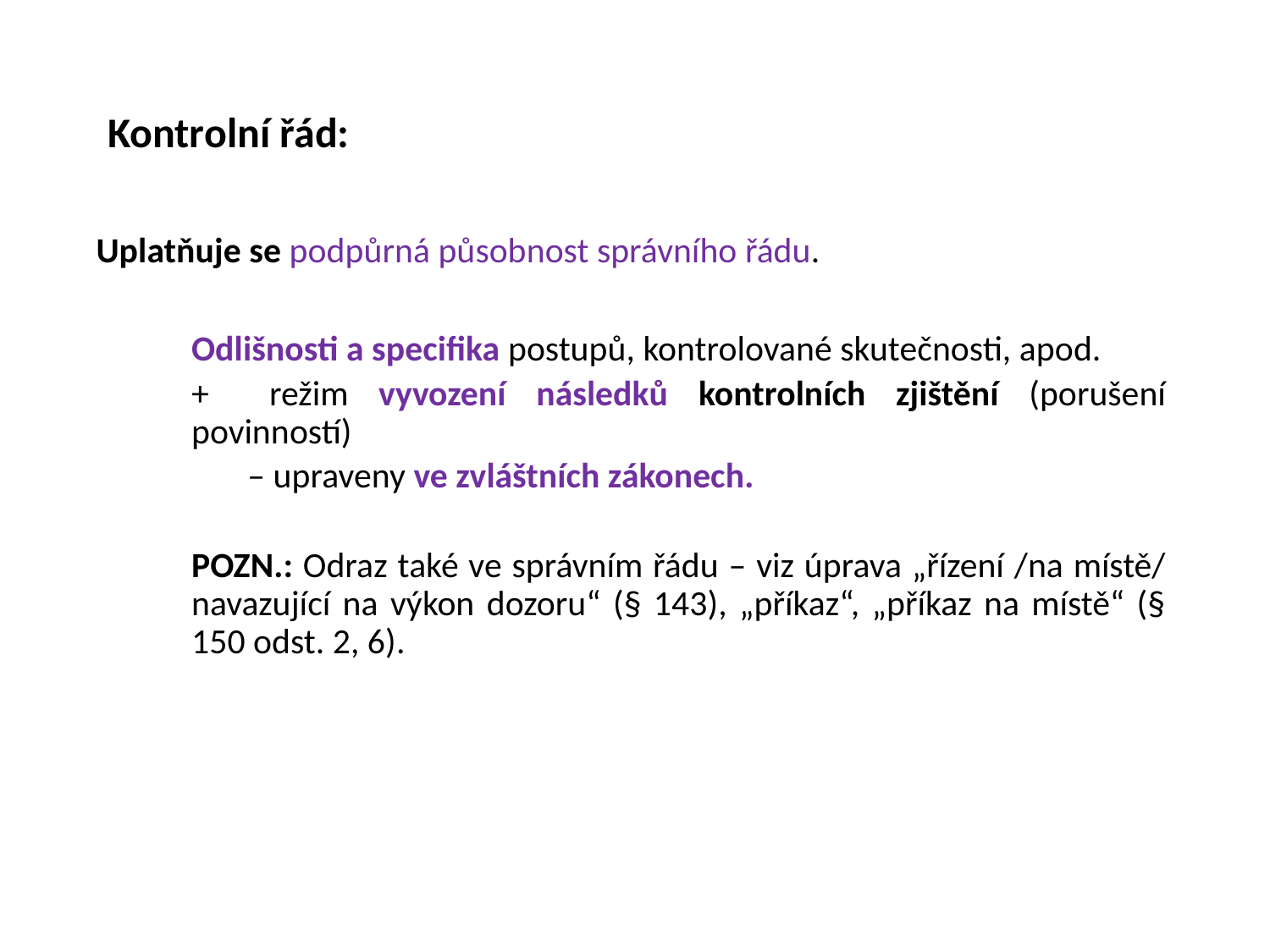

# Kontrolní řád:
Uplatňuje se podpůrná působnost správního řádu.

Odlišnosti a specifika postupů, kontrolované skutečnosti, apod.
+  režim vyvození následků kontrolních zjištění (porušení povinností)
       – upraveny ve zvláštních zákonech.

POZN.: Odraz také ve správním řádu – viz úprava „řízení /na místě/ navazující na výkon dozoru“ (§ 143), „příkaz“, „příkaz na místě“ (§ 150 odst. 2, 6).